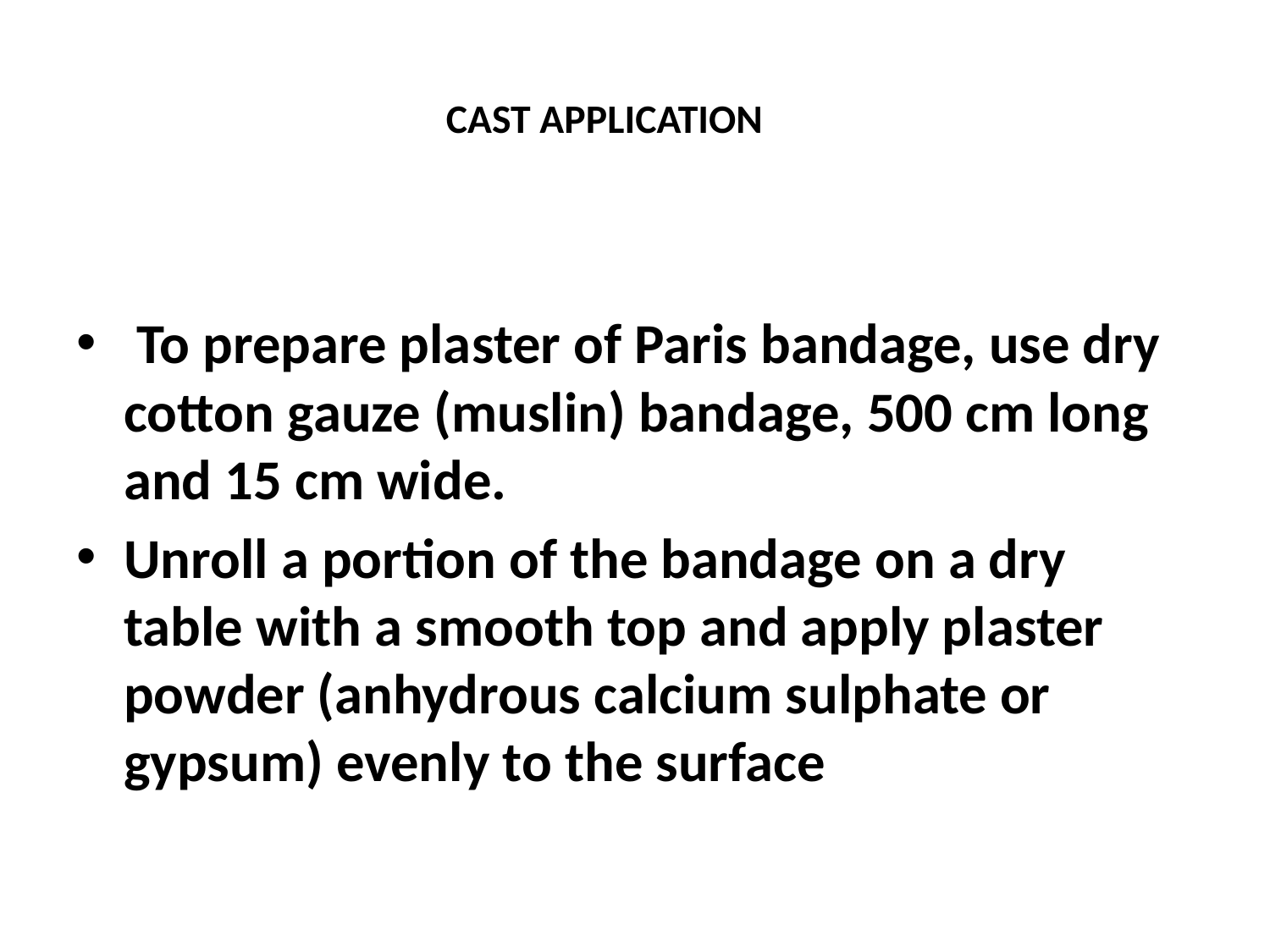

# CAST APPLICATION

 To prepare plaster of Paris bandage, use dry cotton gauze (muslin) bandage, 500 cm long and 15 cm wide.
Unroll a portion of the bandage on a dry table with a smooth top and apply plaster powder (anhydrous calcium sulphate or gypsum) evenly to the surface